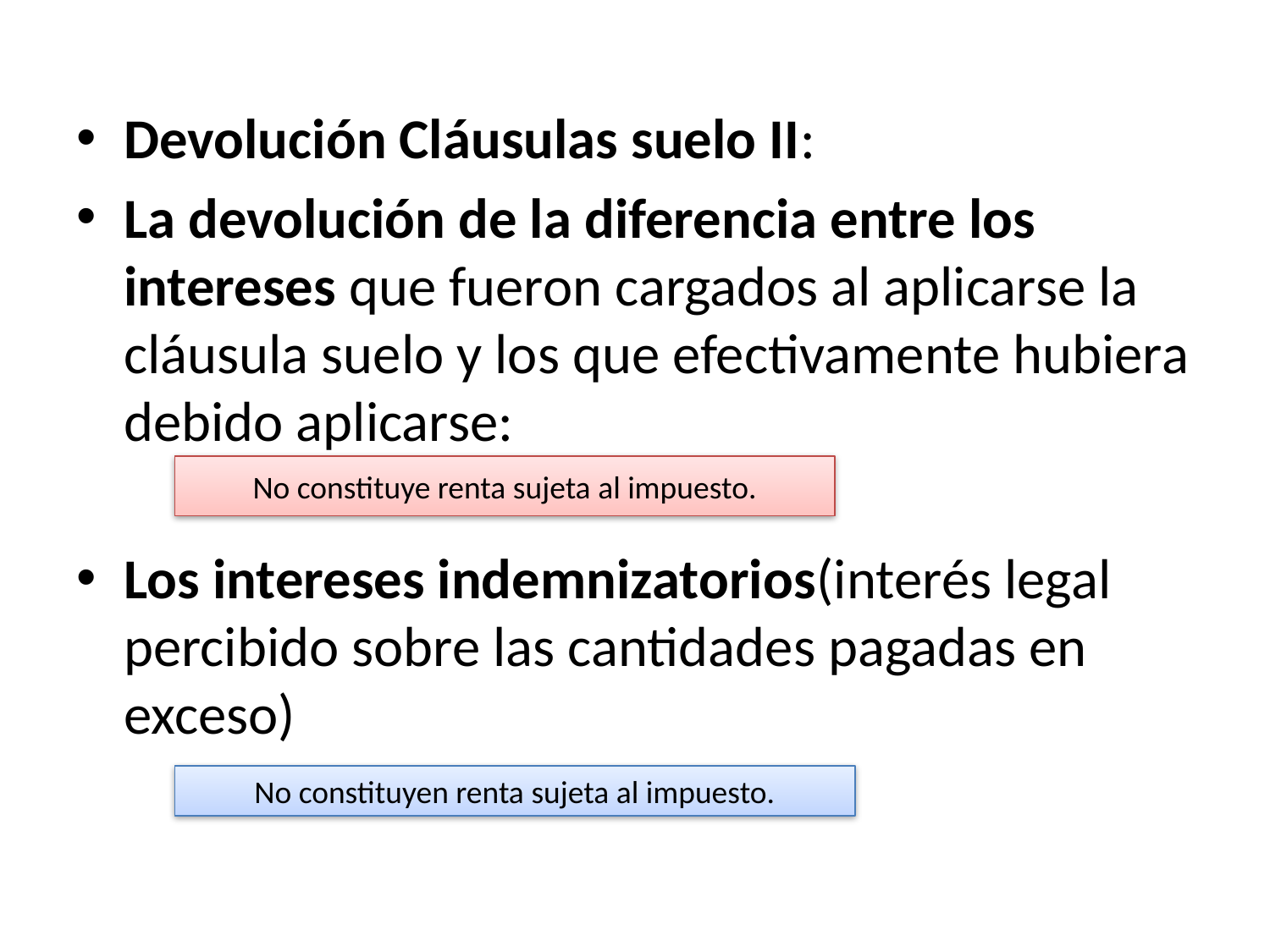

Devolución Cláusulas suelo II:
La devolución de la diferencia entre los intereses que fueron cargados al aplicarse la cláusula suelo y los que efectivamente hubiera debido aplicarse:

Los intereses indemnizatorios(interés legal percibido sobre las cantidades pagadas en exceso)

No constituye renta sujeta al impuesto.
No constituyen renta sujeta al impuesto.